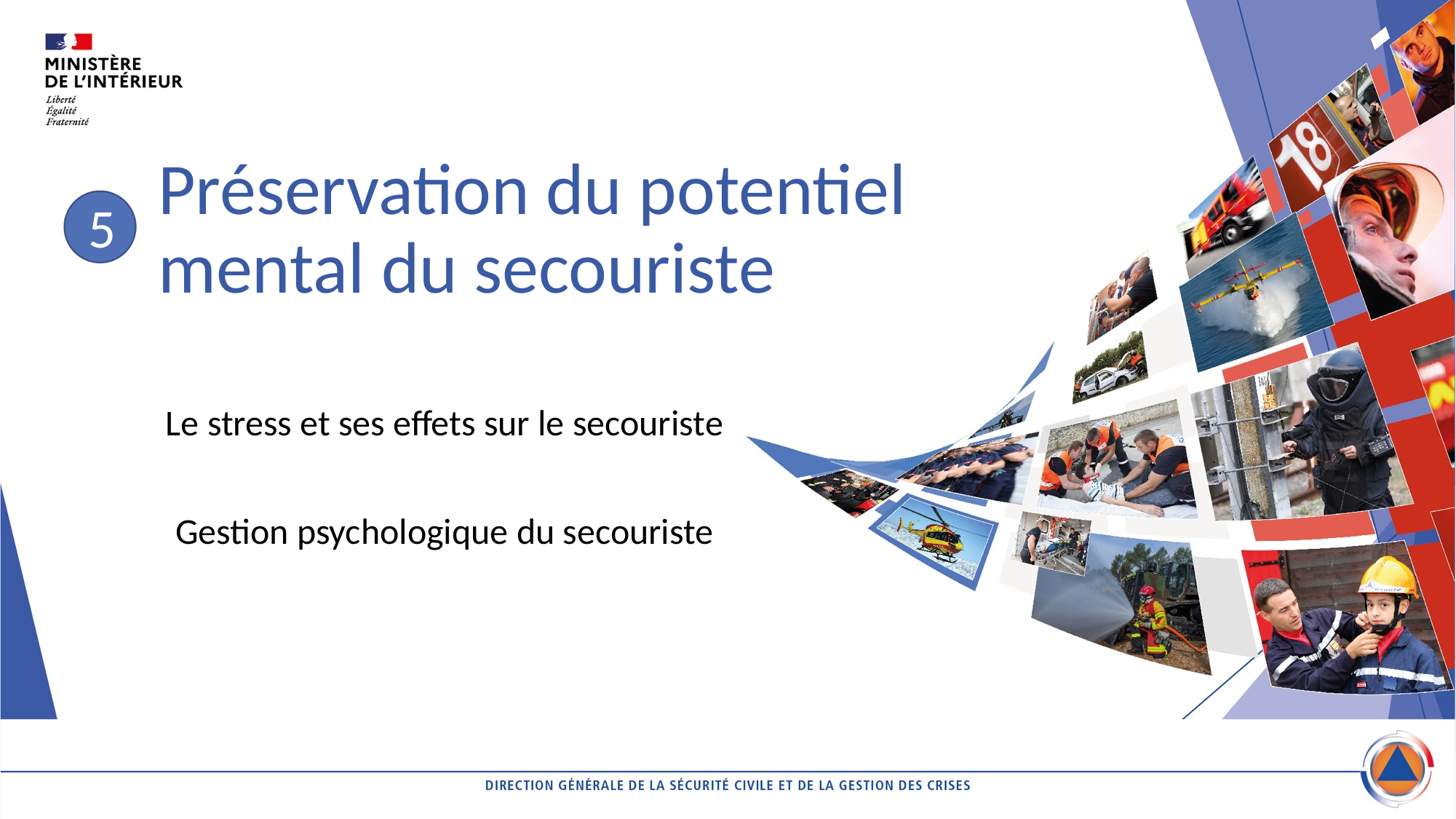

# Préservation du potentiel mental du secouriste
5
Le stress et ses effets sur le secouriste

Gestion psychologique du secouriste